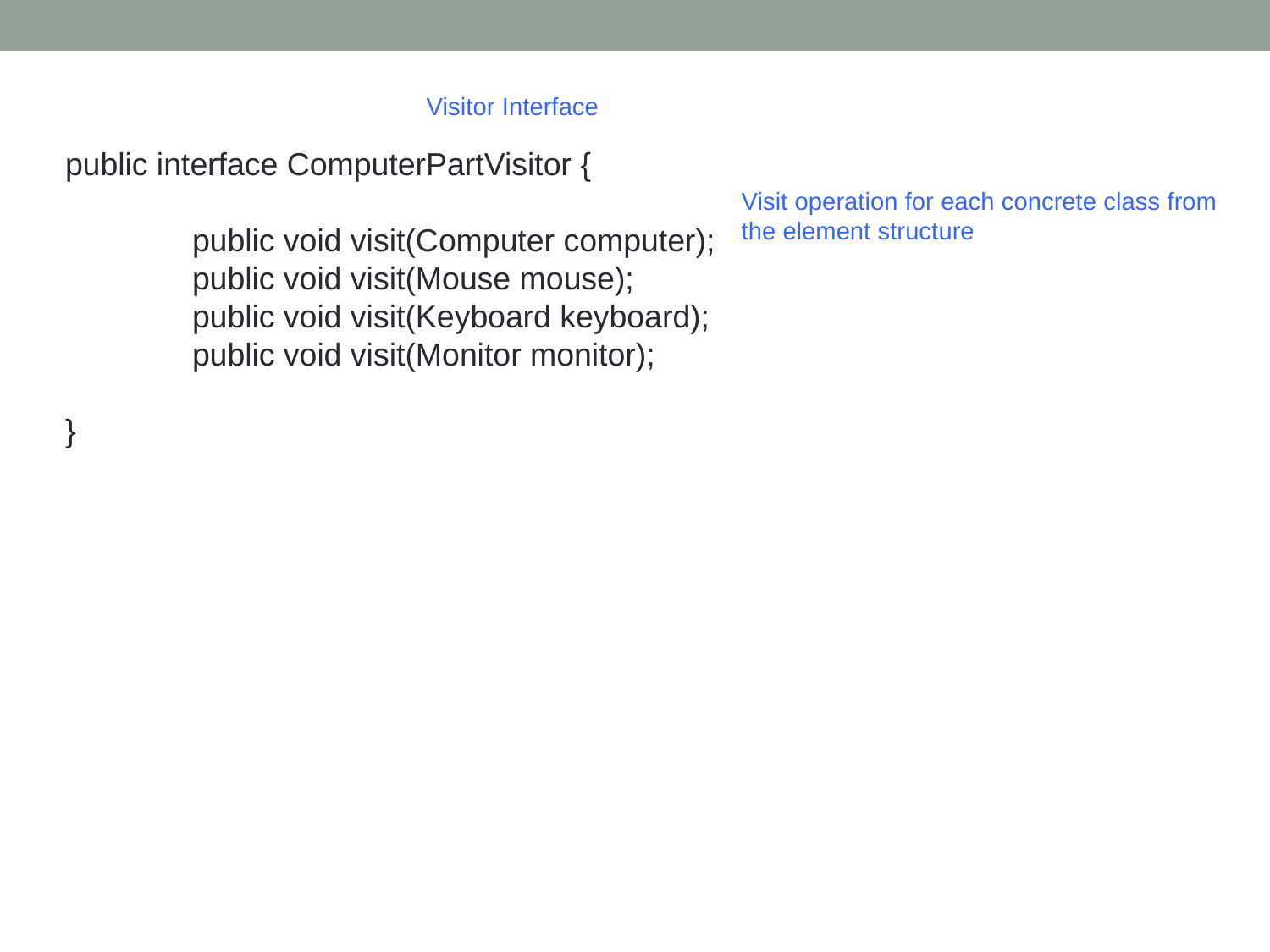

Visitor Interface
public interface ComputerPartVisitor {

	public void visit(Computer computer);
	public void visit(Mouse mouse);
	public void visit(Keyboard keyboard);
	public void visit(Monitor monitor);

}
Visit operation for each concrete class from
the element structure